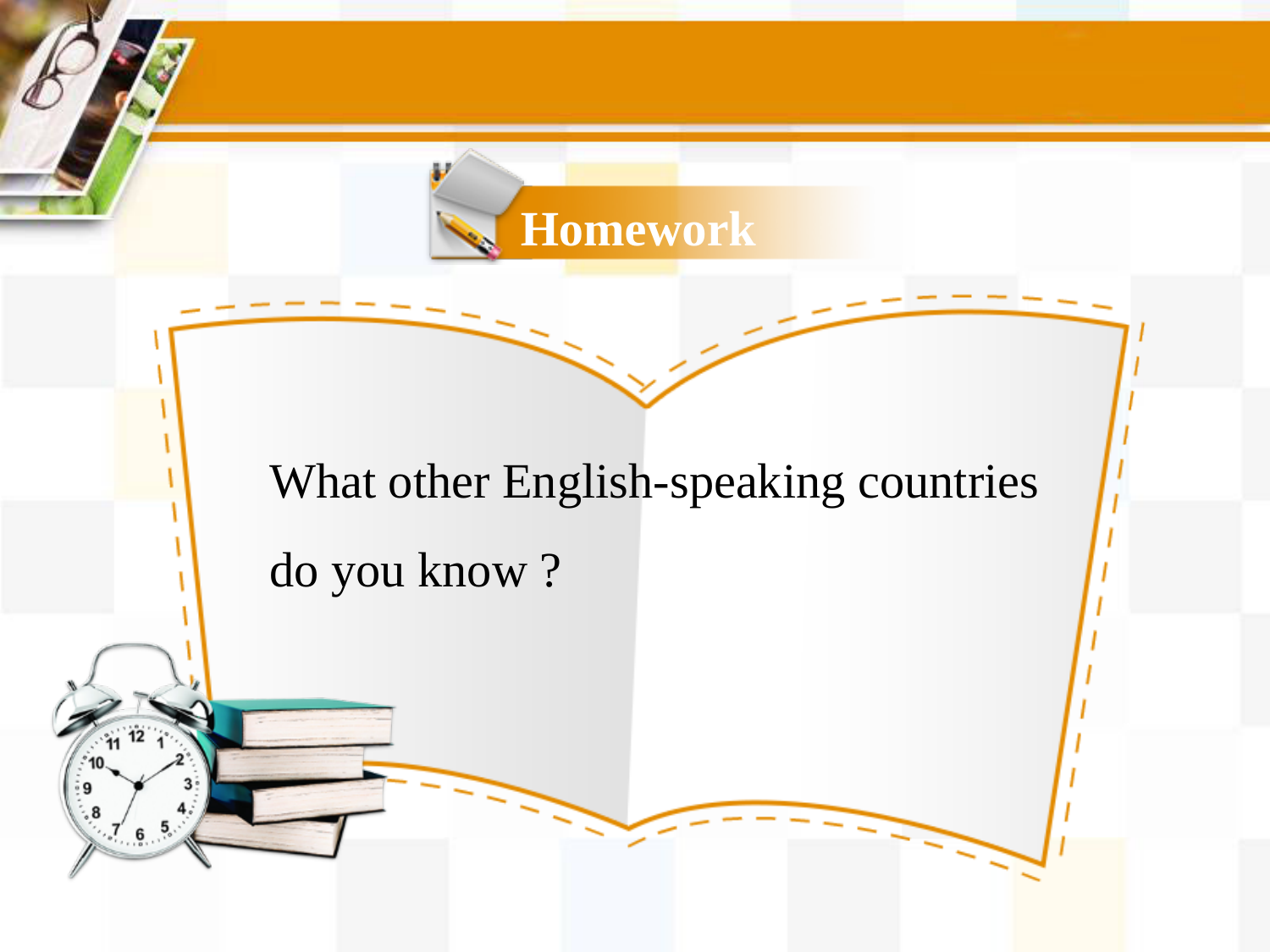

Homework
What other English-speaking countries do you know ?